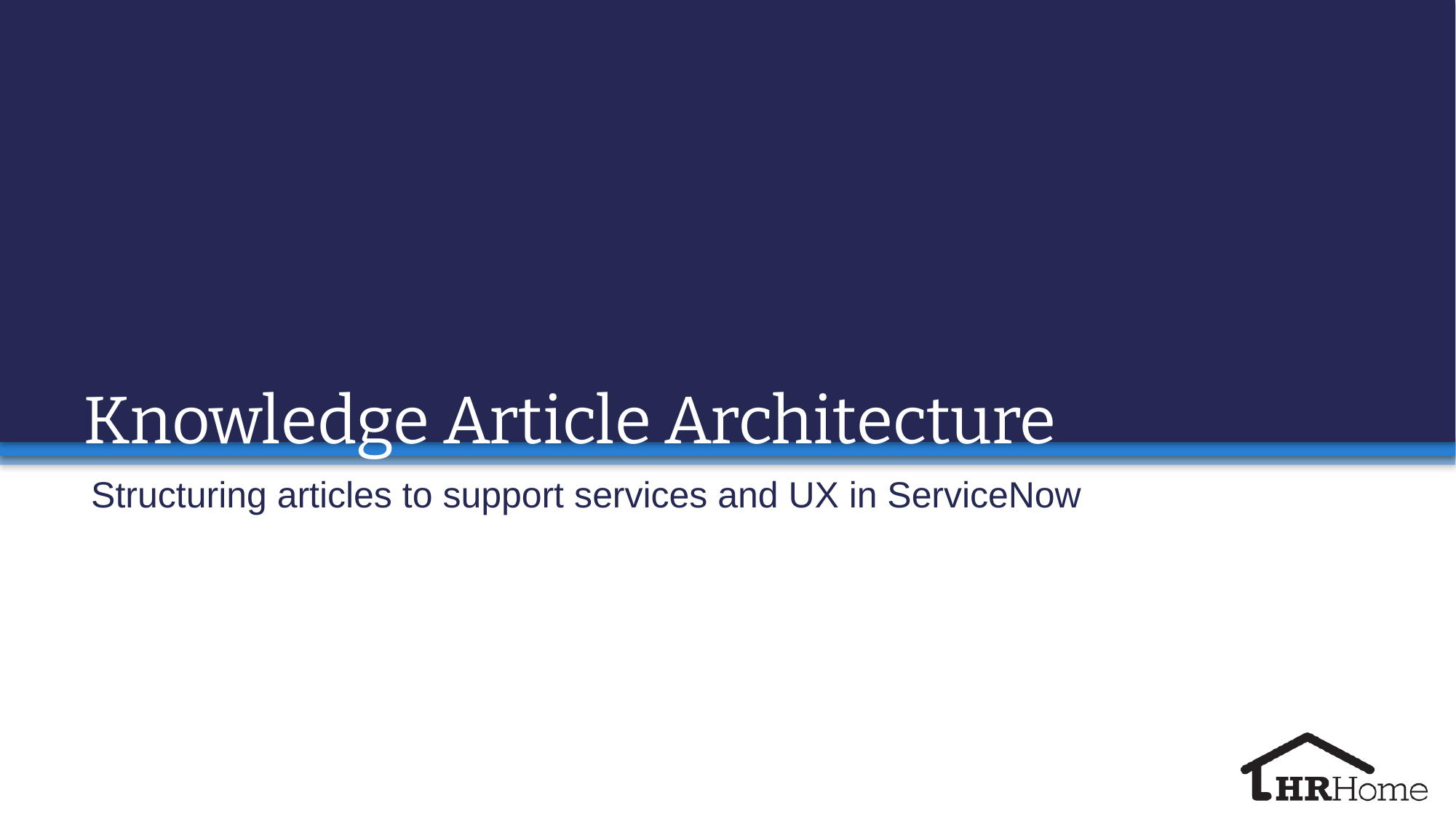

# Knowledge Article Architecture
Structuring articles to support services and UX in ServiceNow